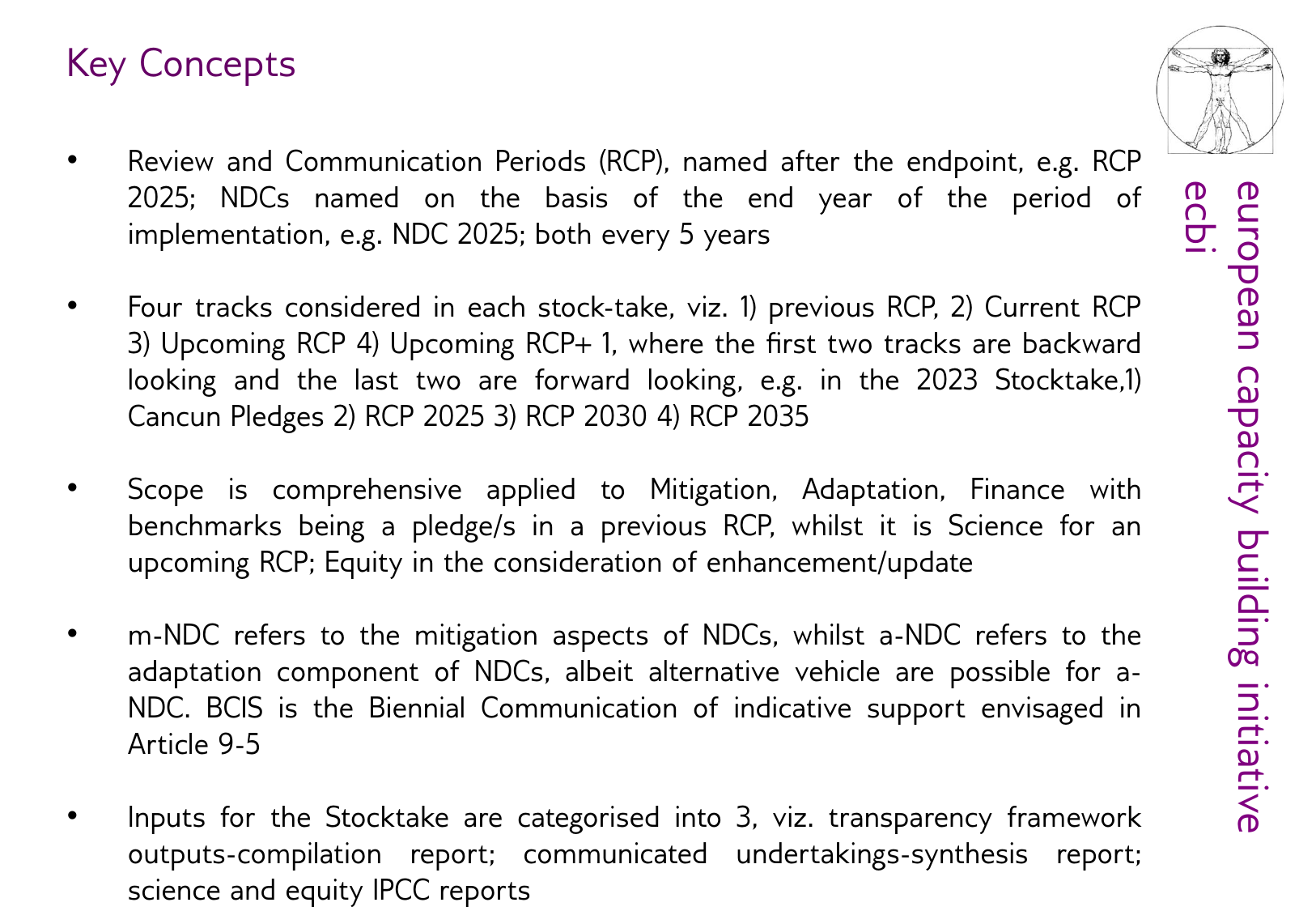

Key Concepts
Review and Communication Periods (RCP), named after the endpoint, e.g. RCP 2025; NDCs named on the basis of the end year of the period of implementation, e.g. NDC 2025; both every 5 years

Four tracks considered in each stock-take, viz. 1) previous RCP, 2) Current RCP 3) Upcoming RCP 4) Upcoming RCP+ 1, where the first two tracks are backward looking and the last two are forward looking, e.g. in the 2023 Stocktake,1) Cancun Pledges 2) RCP 2025 3) RCP 2030 4) RCP 2035

Scope is comprehensive applied to Mitigation, Adaptation, Finance with benchmarks being a pledge/s in a previous RCP, whilst it is Science for an upcoming RCP; Equity in the consideration of enhancement/update

m-NDC refers to the mitigation aspects of NDCs, whilst a-NDC refers to the adaptation component of NDCs, albeit alternative vehicle are possible for a-NDC. BCIS is the Biennial Communication of indicative support envisaged in Article 9-5

Inputs for the Stocktake are categorised into 3, viz. transparency framework outputs-compilation report; communicated undertakings-synthesis report; science and equity IPCC reports